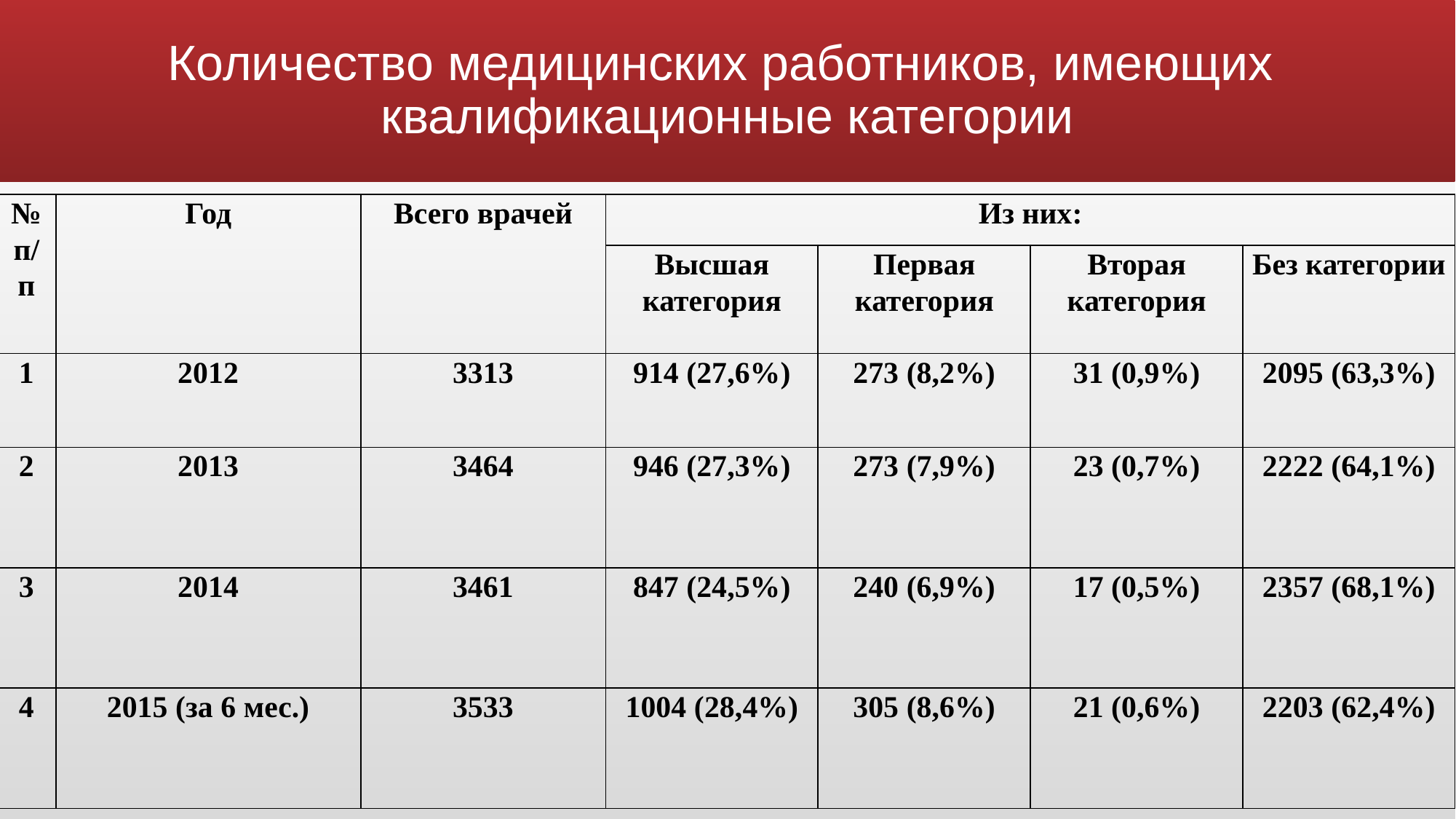

# Количество медицинских работников, имеющих квалификационные категории
| № п/п | Год | Всего врачей | Из них: |  |  |  |
| --- | --- | --- | --- | --- | --- | --- |
|  |  |  | Высшая категория | Первая категория | Вторая категория | Без категории |
| 1 | 2012 | 3313 | 914 (27,6%) | 273 (8,2%) | 31 (0,9%) | 2095 (63,3%) |
| 2 | 2013 | 3464 | 946 (27,3%) | 273 (7,9%) | 23 (0,7%) | 2222 (64,1%) |
| 3 | 2014 | 3461 | 847 (24,5%) | 240 (6,9%) | 17 (0,5%) | 2357 (68,1%) |
| 4 | 2015 (за 6 мес.) | 3533 | 1004 (28,4%) | 305 (8,6%) | 21 (0,6%) | 2203 (62,4%) |